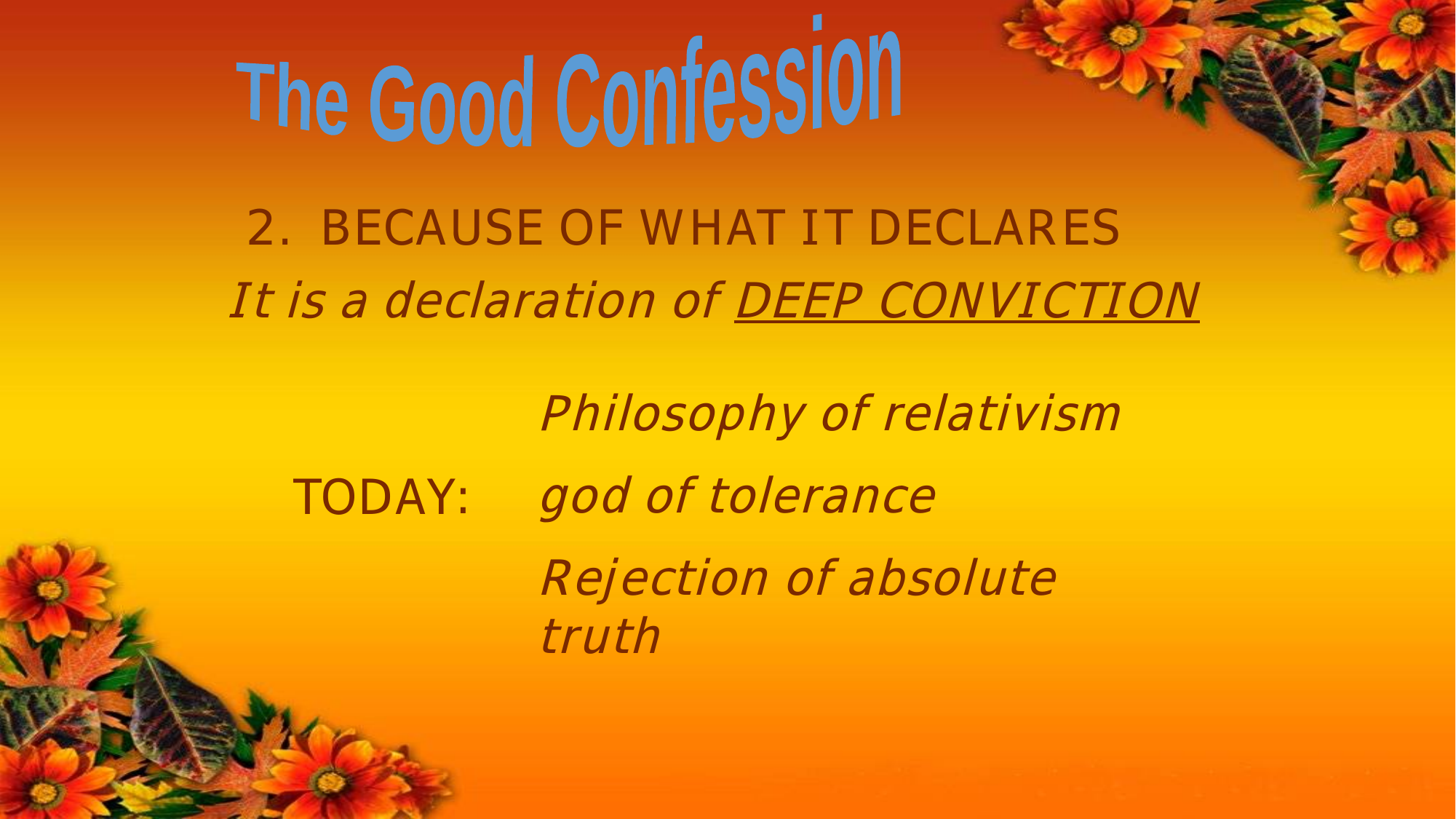

The Good Confession
2.  BECAUSE OF WHAT IT DECLARES
It is a declaration of DEEP CONVICTION
Philosophy of relativism
god of tolerance
Rejection of absolute truth
TODAY: